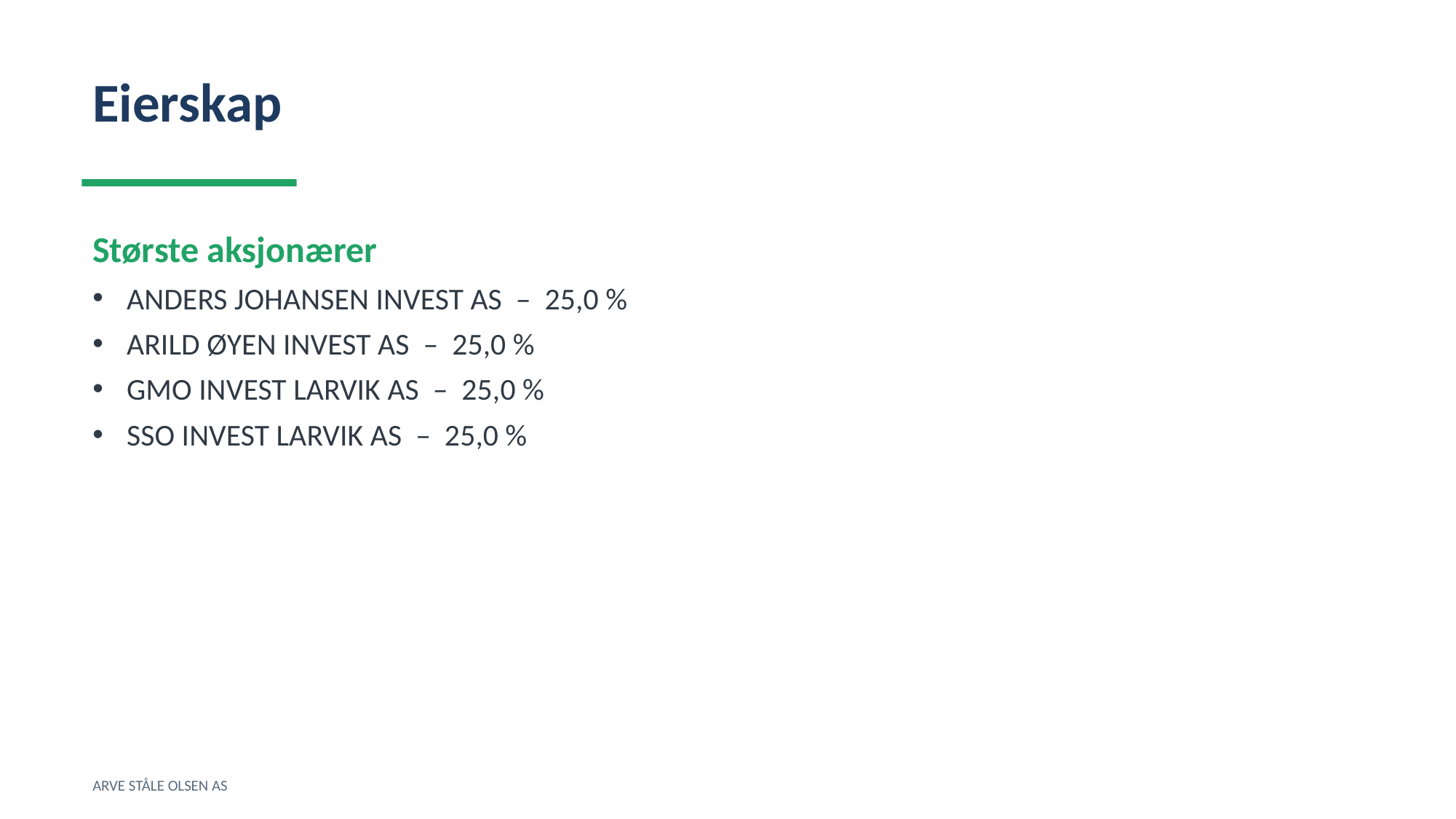

Eierskap

Største aksjonærer
ANDERS JOHANSEN INVEST AS  –  25,0 %
ARILD ØYEN INVEST AS  –  25,0 %
GMO INVEST LARVIK AS  –  25,0 %
SSO INVEST LARVIK AS  –  25,0 %
ARVE STÅLE OLSEN AS